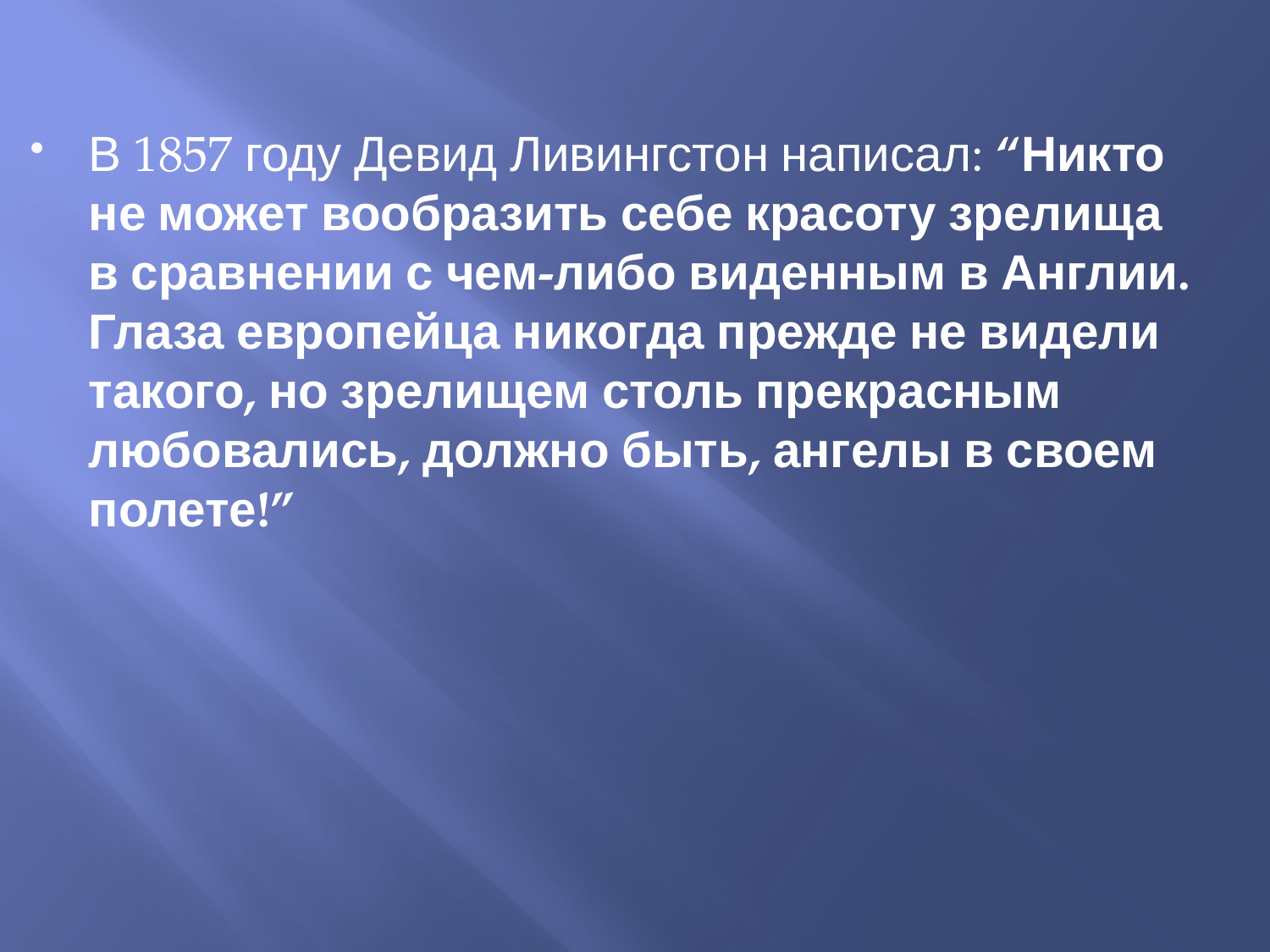

В 1857 году Девид Ливингстон написал: “Никто не может вообразить себе красоту зрелища в сравнении с чем-либо виденным в Англии. Глаза европейца никогда прежде не видели такого, но зрелищем столь прекрасным любовались, должно быть, ангелы в своем полете!”